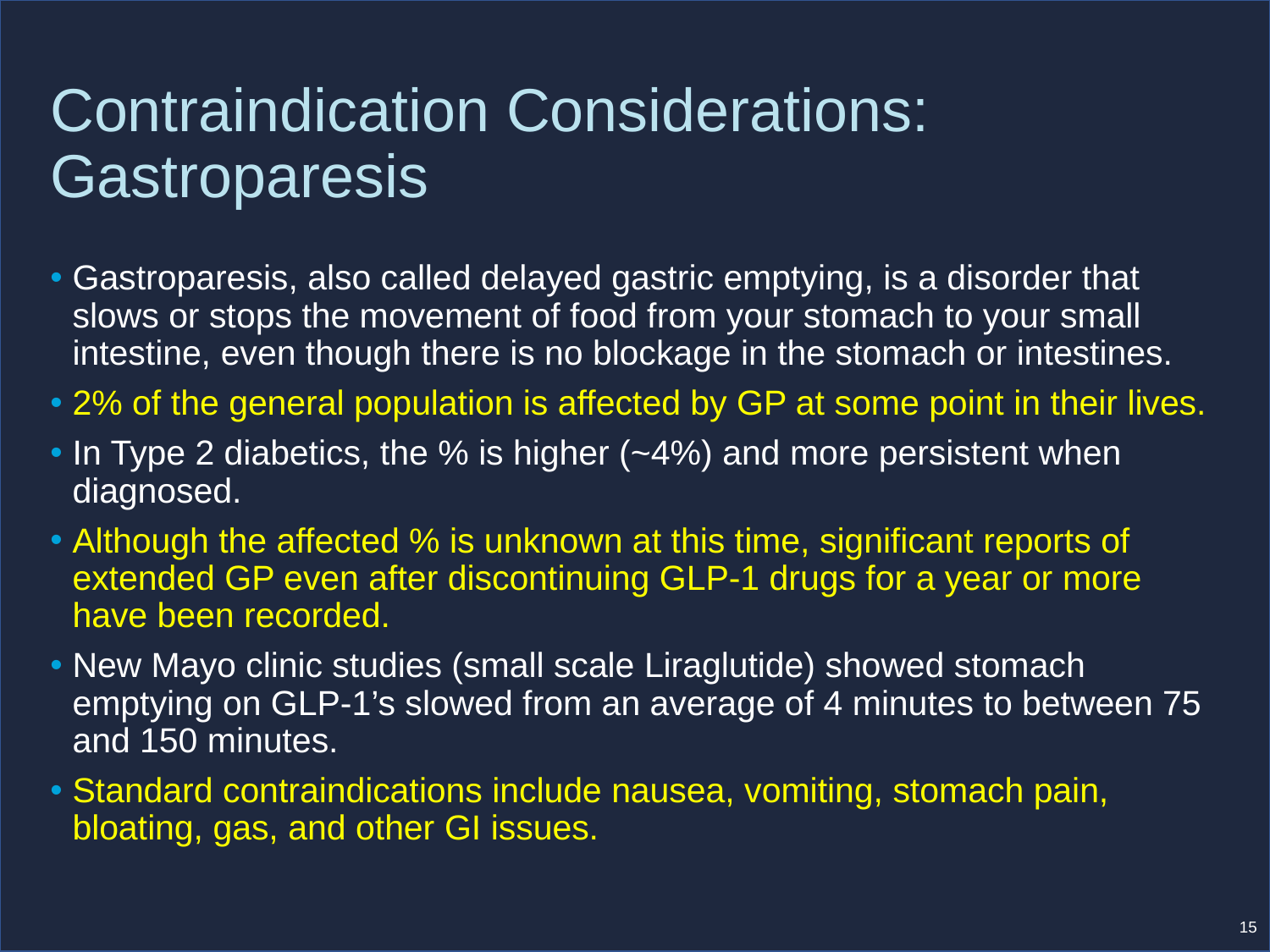

# Contraindication Considerations:  Gastroparesis
Gastroparesis, also called delayed gastric emptying, is a disorder that slows or stops the movement of food from your stomach to your small intestine, even though there is no blockage in the stomach or intestines.
2% of the general population is affected by GP at some point in their lives.
In Type 2 diabetics, the % is higher (~4%) and more persistent when diagnosed.
Although the affected % is unknown at this time, significant reports of extended GP even after discontinuing GLP-1 drugs for a year or more have been recorded.
New Mayo clinic studies (small scale Liraglutide) showed stomach emptying on GLP-1’s slowed from an average of 4 minutes to between 75 and 150 minutes.
Standard contraindications include nausea, vomiting, stomach pain, bloating, gas, and other GI issues.
15